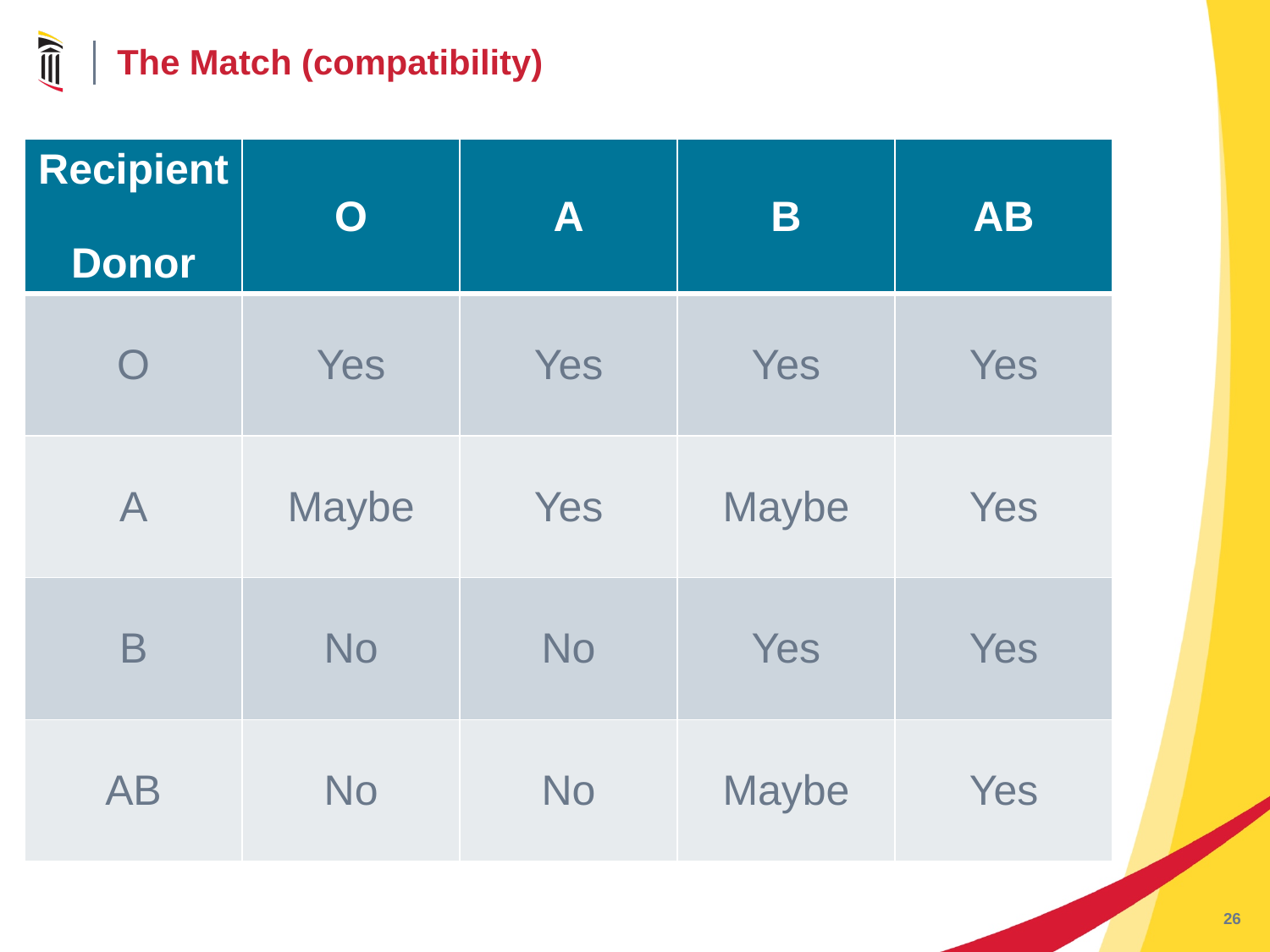

# The Match (compatibility)
| Recipient Donor | O | A | B | AB |
| --- | --- | --- | --- | --- |
| O | Yes | Yes | Yes | Yes |
| A | Maybe | Yes | Maybe | Yes |
| B | No | No | Yes | Yes |
| AB | No | No | Maybe | Yes |